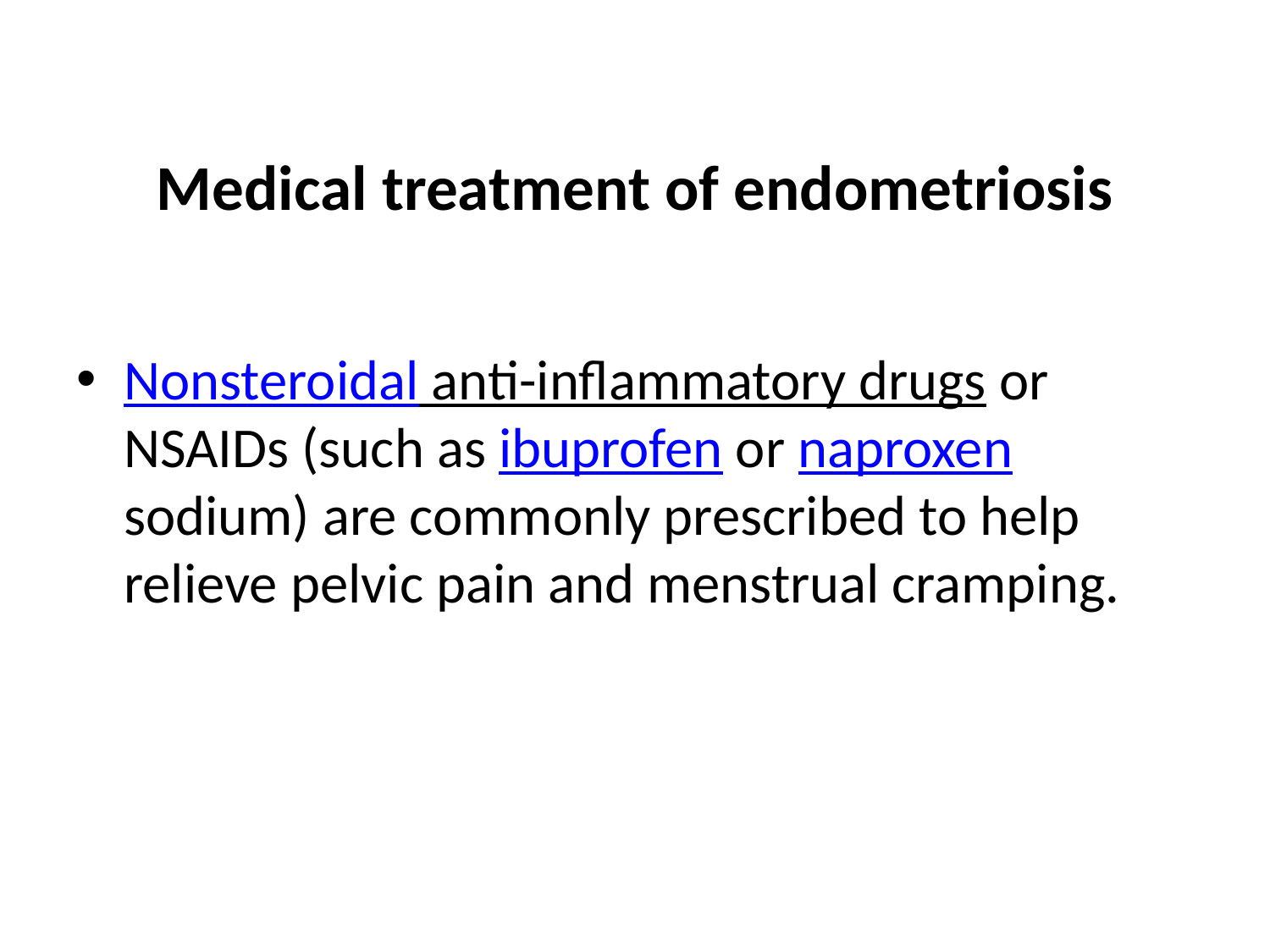

# Medical treatment of endometriosis
Nonsteroidal anti-inflammatory drugs or NSAIDs (such as ibuprofen or naproxen sodium) are commonly prescribed to help relieve pelvic pain and menstrual cramping.